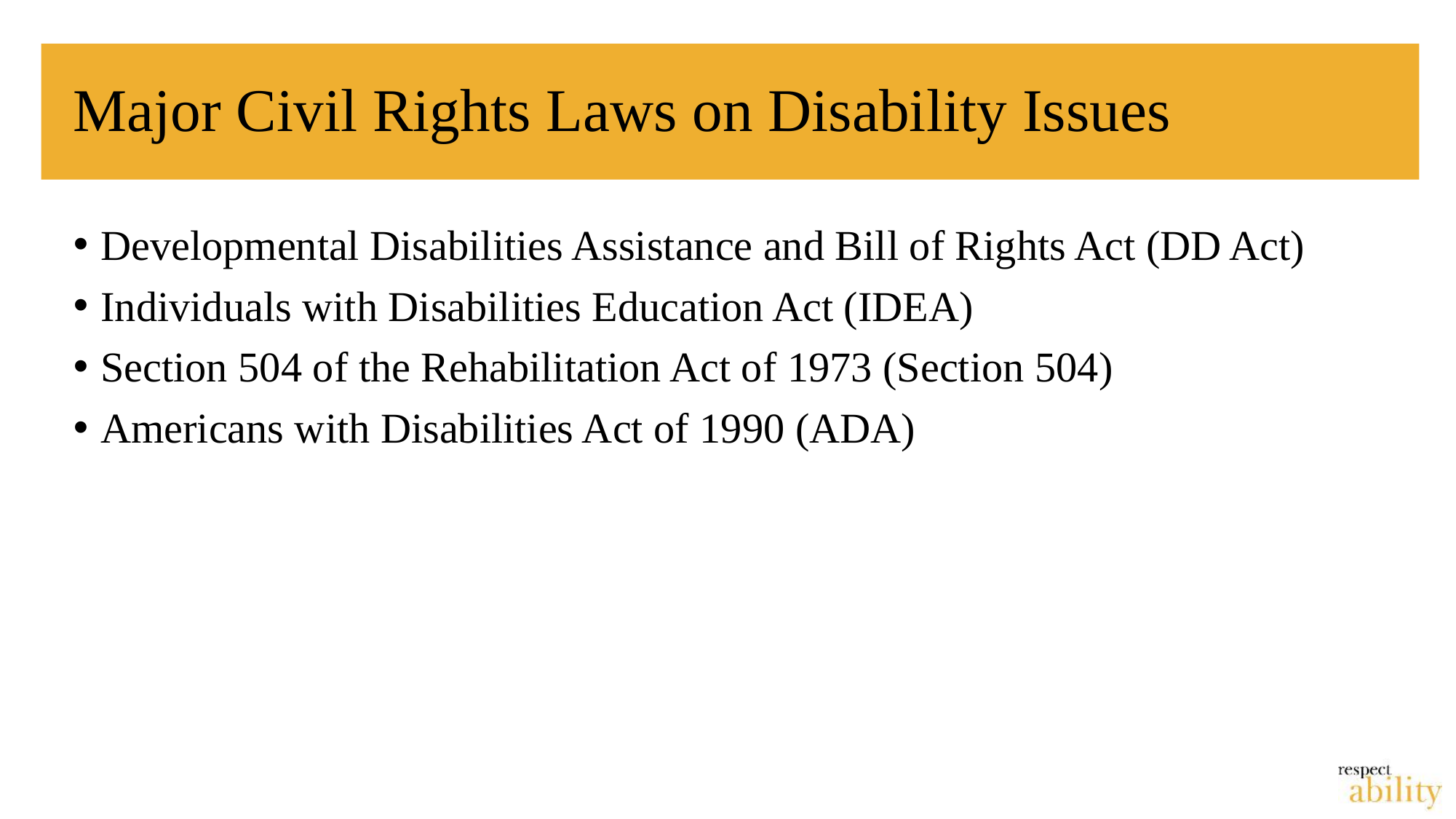

# Major Civil Rights Laws on Disability Issues
Developmental Disabilities Assistance and Bill of Rights Act (DD Act)
Individuals with Disabilities Education Act (IDEA)
Section 504 of the Rehabilitation Act of 1973 (Section 504)
Americans with Disabilities Act of 1990 (ADA)